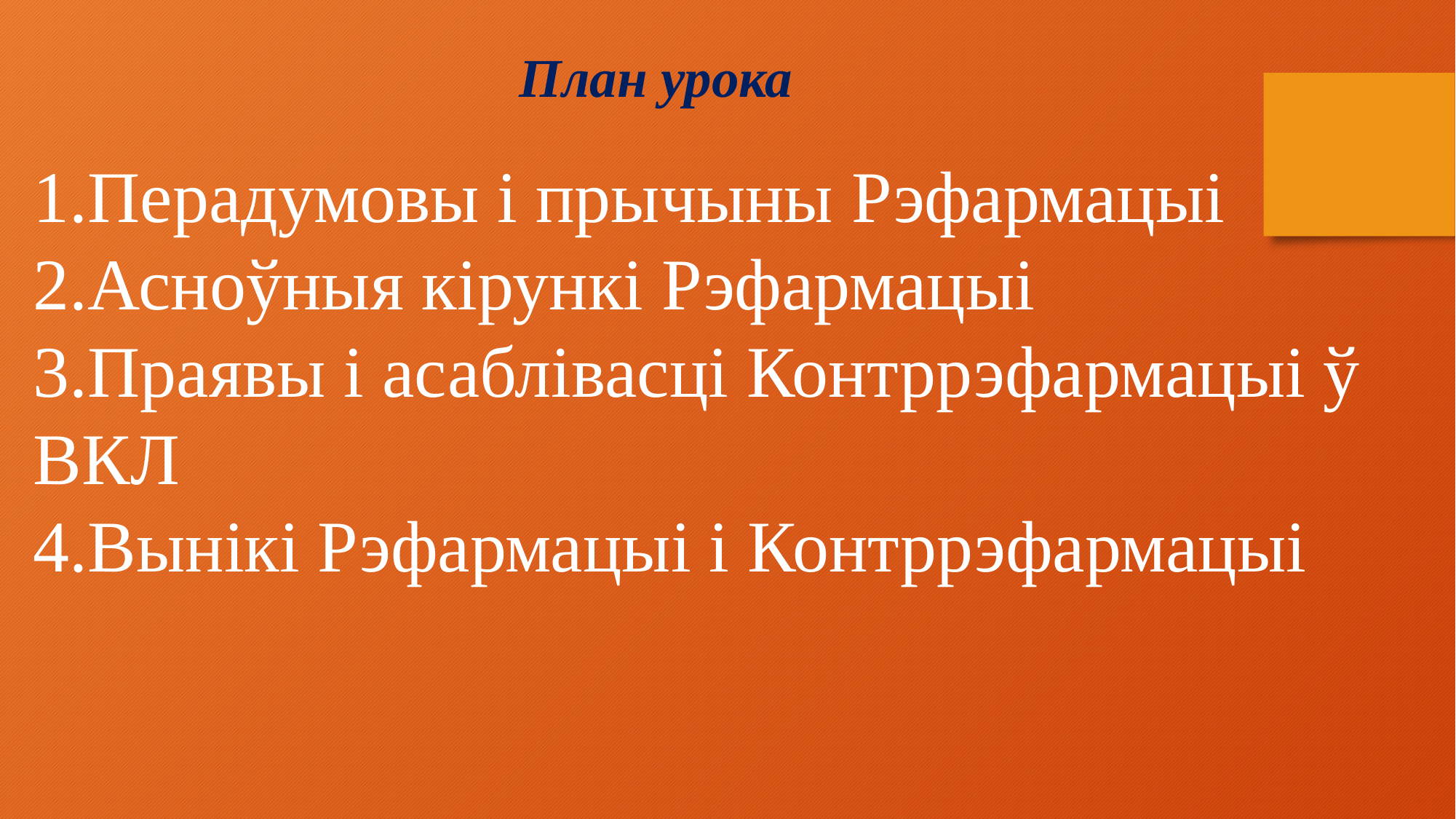

План урока
1.Перадумовы і прычыны Рэфармацыі
2.Асноўныя кірункі Рэфармацыі
3.Праявы і асаблівасці Контррэфармацыі ў ВКЛ
4.Вынікі Рэфармацыі і Контррэфармацыі